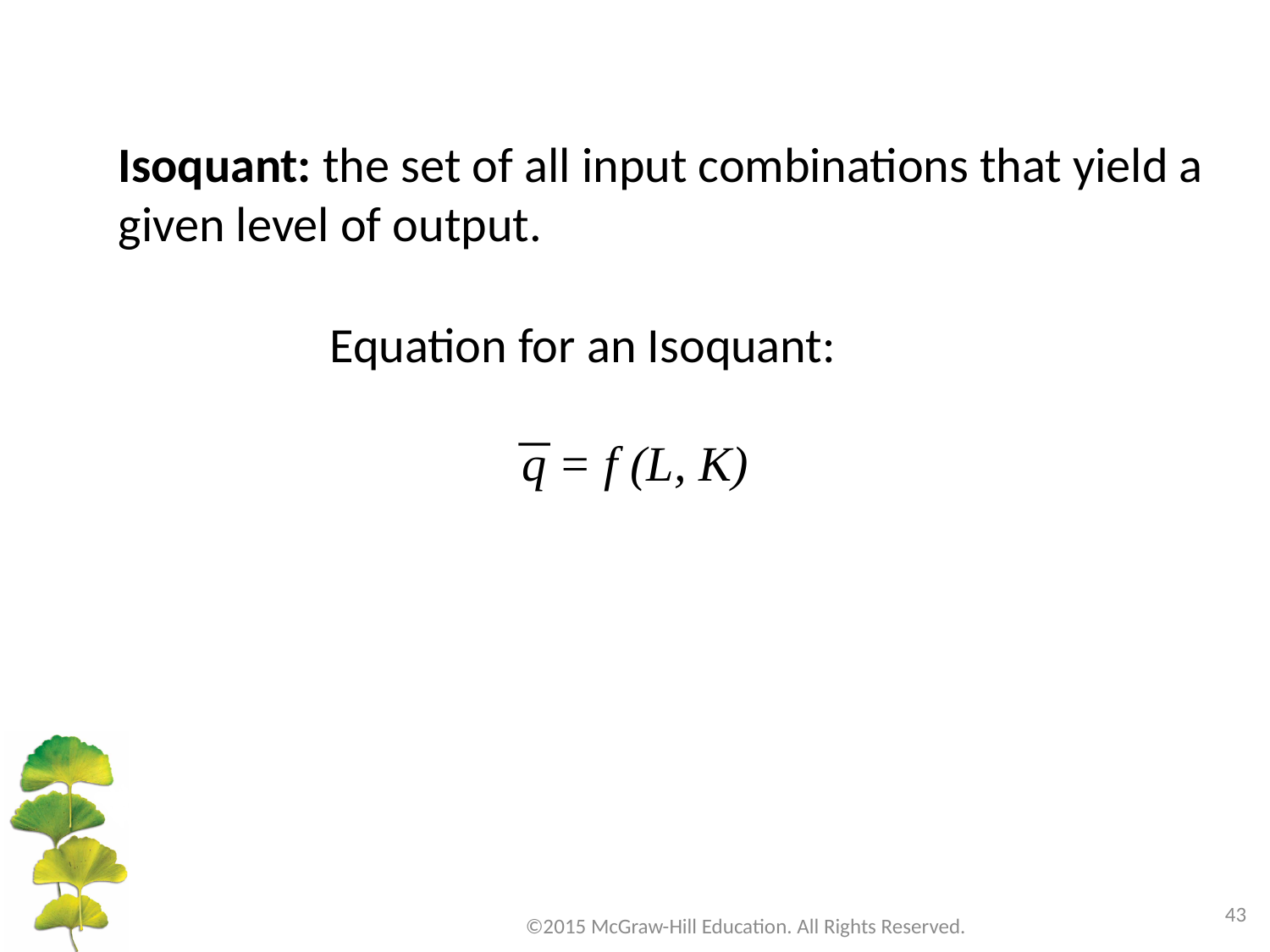

Isoquant: the set of all input combinations that yield a given level of output.
Equation for an Isoquant:

q = f (L, K)

43
©2015 McGraw-Hill Education. All Rights Reserved.